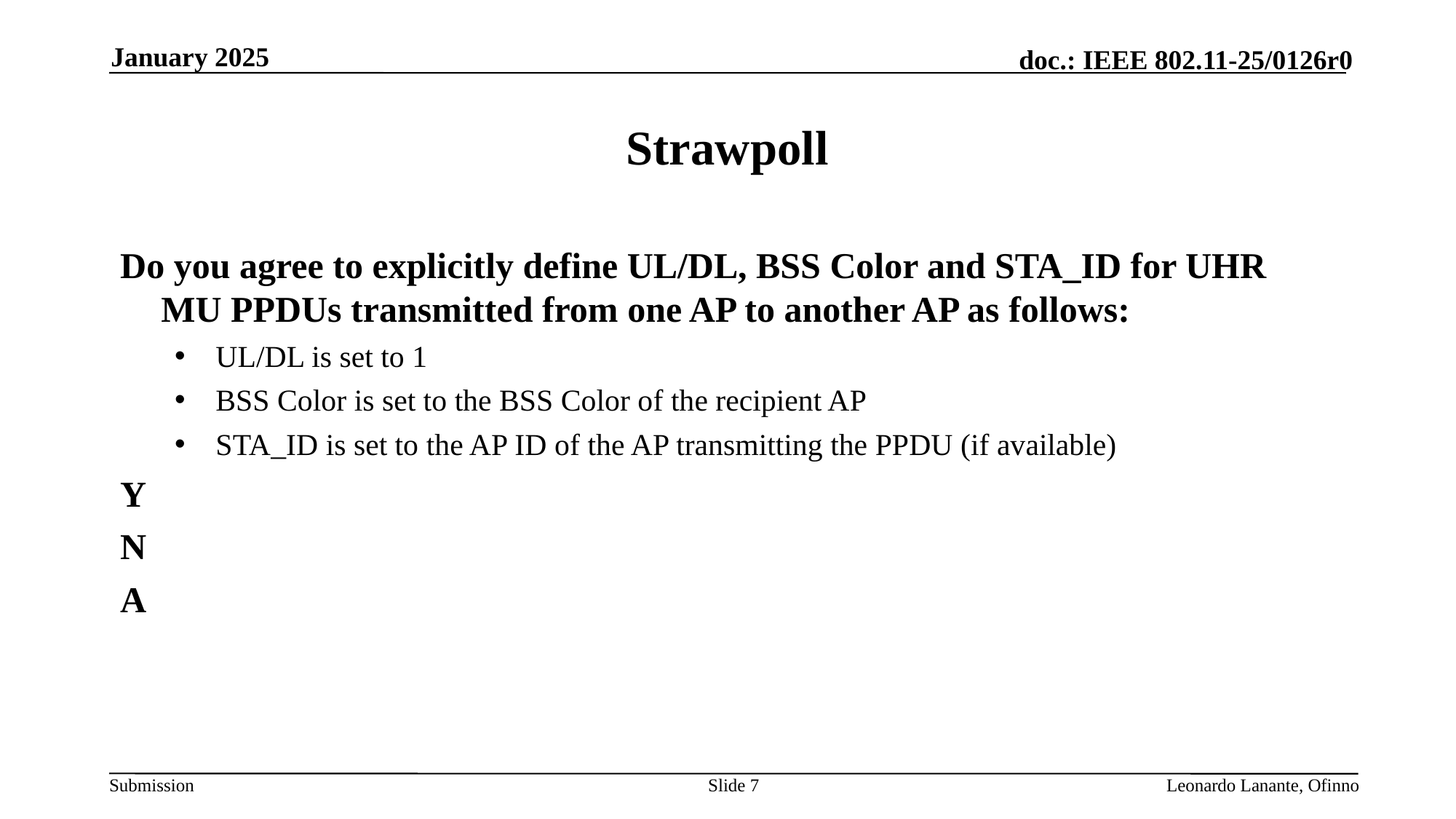

January 2025
# Strawpoll
Do you agree to explicitly define UL/DL, BSS Color and STA_ID for UHR MU PPDUs transmitted from one AP to another AP as follows:
UL/DL is set to 1
BSS Color is set to the BSS Color of the recipient AP
STA_ID is set to the AP ID of the AP transmitting the PPDU (if available)
Y
N
A
Slide 7
Leonardo Lanante, Ofinno